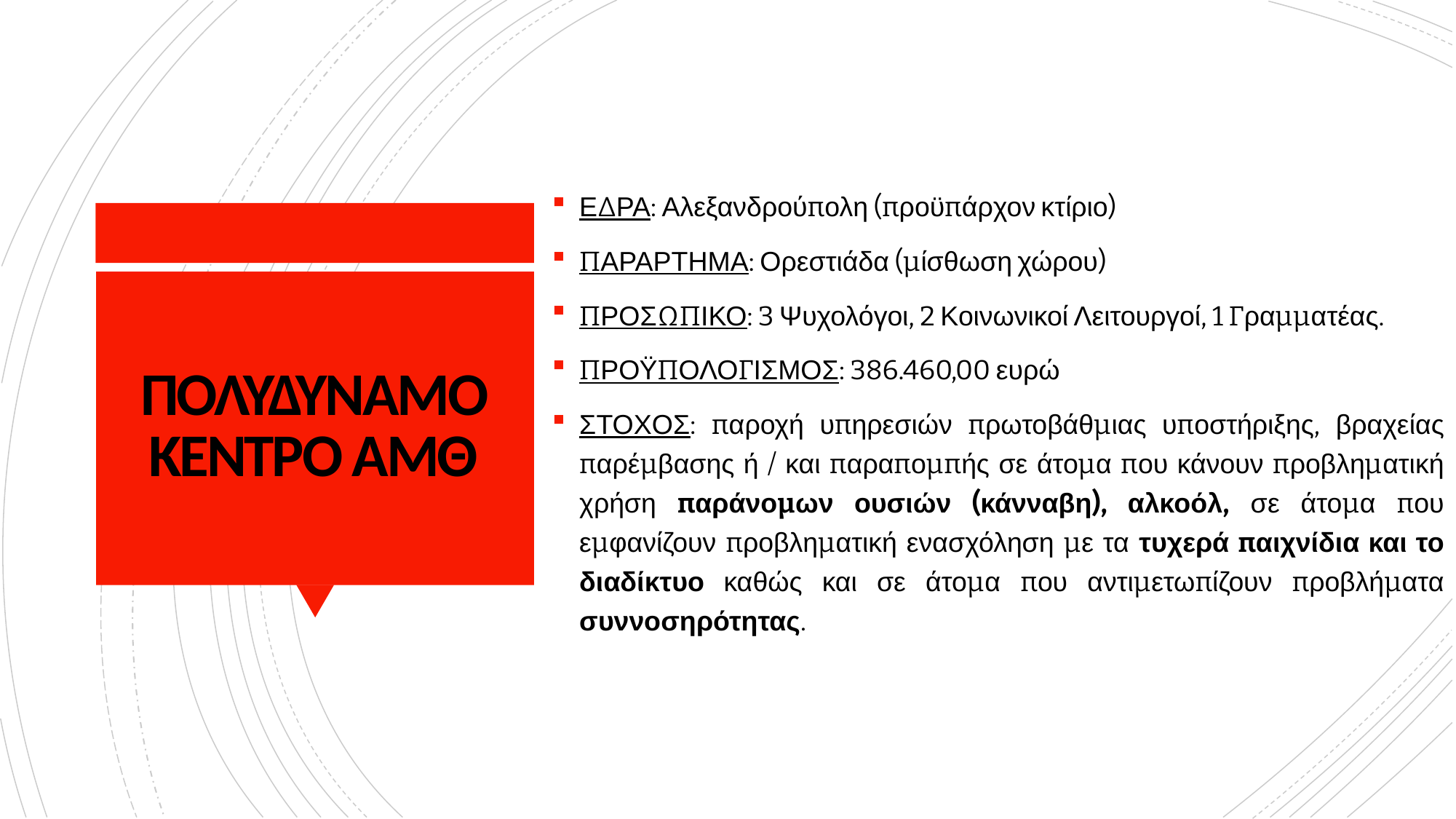

ΕΔΡΑ: Αλεξανδρούπολη (προϋπάρχον κτίριο)
ΠΑΡΑΡΤΗΜΑ: Ορεστιάδα (μίσθωση χώρου)
ΠΡΟΣΩΠΙΚΟ: 3 Ψυχολόγοι, 2 Κοινωνικοί Λειτουργοί, 1 Γραμματέας.
ΠΡΟΫΠΟΛΟΓΙΣΜΟΣ: 386.460,00 ευρώ
ΣΤΟΧΟΣ: παροχή υπηρεσιών πρωτοβάθμιας υποστήριξης, βραχείας παρέμβασης ή / και παραπομπής σε άτομα που κάνουν προβληματική χρήση παράνομων ουσιών (κάνναβη), αλκοόλ, σε άτομα που εμφανίζουν προβληματική ενασχόληση με τα τυχερά παιχνίδια και το διαδίκτυο καθώς και σε άτομα που αντιμετωπίζουν προβλήματα συννοσηρότητας.
# ΠΟΛΥΔΥΝΑΜΟ ΚΕΝΤΡΟ ΑΜΘ